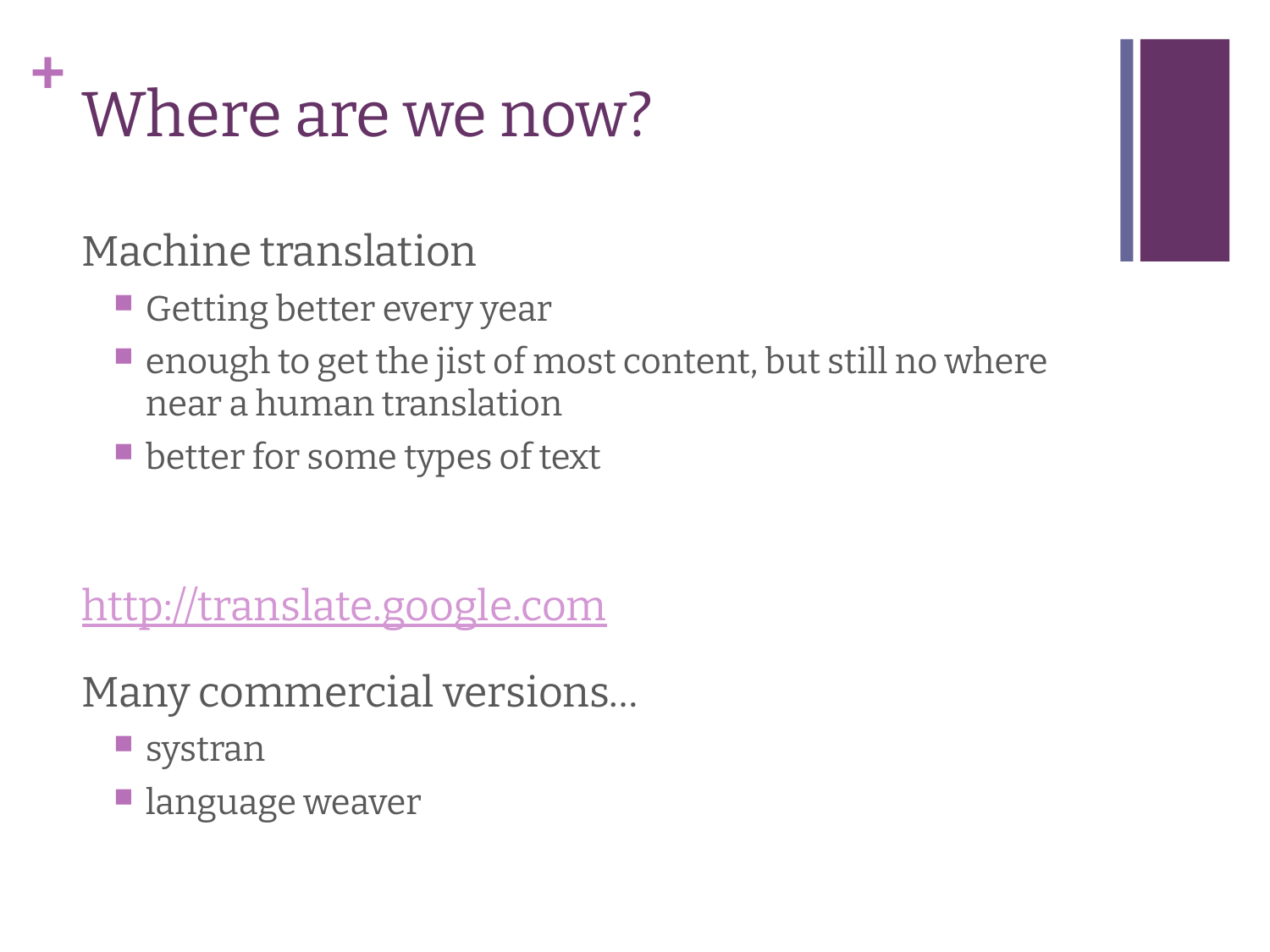

# Where are we now?
Machine translation
Getting better every year
enough to get the jist of most content, but still no where near a human translation
better for some types of text

http://translate.google.com
Many commercial versions…
systran
language weaver